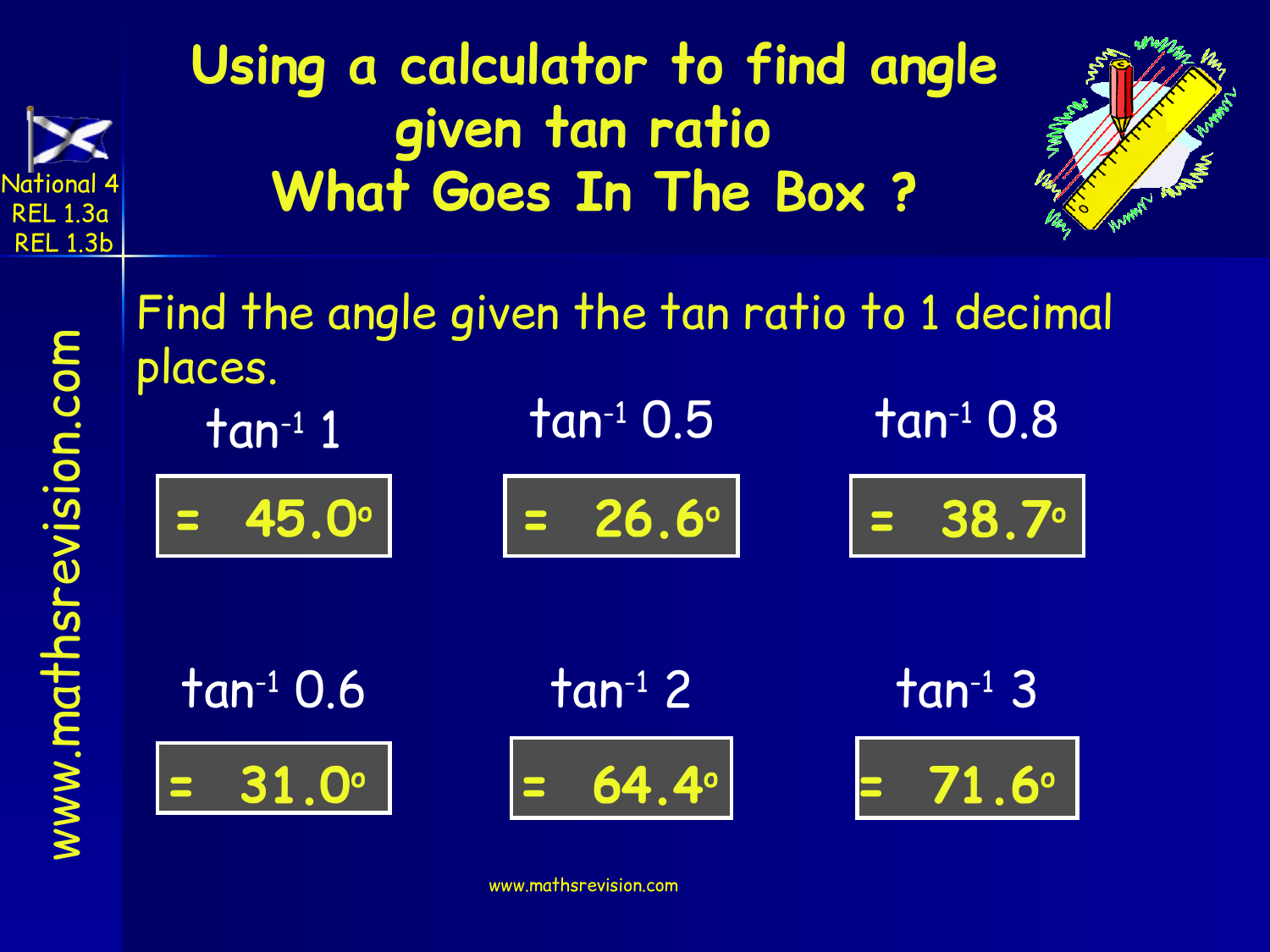

# Using a calculator to find angle given tan ratio What Goes In The Box ?
National 4
REL 1.3a
REL 1.3b
Find the angle given the tan ratio to 1 decimal places.
tan-1 0.5
tan-1 0.8
tan-1 1

=  45.0o
=  26.6o
=  38.7o
tan-1 0.6
tan-1 2
tan-1 3

=  31.0o
=  64.4o
=  71.6o
www.mathsrevision.com